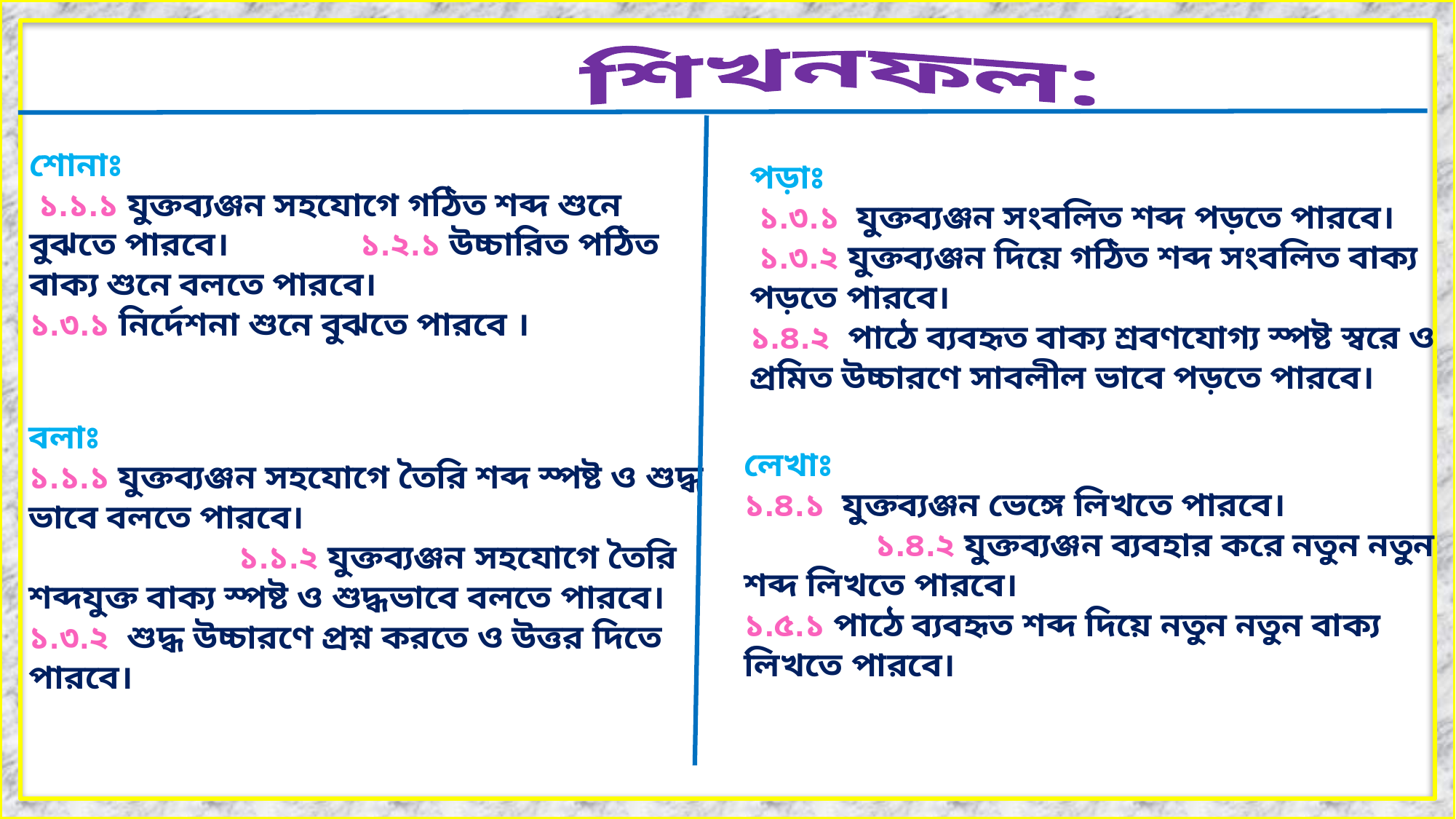

শিখনফল:
শোনাঃ
 ১.১.১ যুক্তব্যঞ্জন সহযোগে গঠিত শব্দ শুনে বুঝতে পারবে।               ১.২.১ উচ্চারিত পঠিত বাক্য শুনে বলতে পারবে।
১.৩.১ নির্দেশনা শুনে বুঝতে পারবে ।

পড়াঃ
 ১.৩.১  যুক্তব্যঞ্জন সংবলিত শব্দ পড়তে পারবে।
 ১.৩.২ যুক্তব্যঞ্জন দিয়ে গঠিত শব্দ সংবলিত বাক্য পড়তে পারবে।
১.৪.২  পাঠে ব্যবহৃত বাক্য শ্রবণযোগ্য স্পষ্ট স্বরে ও প্রমিত উচ্চারণে সাবলীল ভাবে পড়তে পারবে।

বলাঃ
১.১.১ যুক্তব্যঞ্জন সহযোগে তৈরি শব্দ স্পষ্ট ও শুদ্ধ ভাবে বলতে পারবে।                                                                       ১.১.২ যুক্তব্যঞ্জন সহযোগে তৈরি শব্দযুক্ত বাক্য স্পষ্ট ও শুদ্ধভাবে বলতে পারবে।
১.৩.২  শুদ্ধ উচ্চারণে প্রশ্ন করতে ও উত্তর দিতে পারবে।

লেখাঃ
১.৪.১  যুক্তব্যঞ্জন ভেঙ্গে লিখতে পারবে।                                  ১.৪.২ যুক্তব্যঞ্জন ব্যবহার করে নতুন নতুন শব্দ লিখতে পারবে।
১.৫.১ পাঠে ব্যবহৃত শব্দ দিয়ে নতুন নতুন বাক্য লিখতে পারবে।